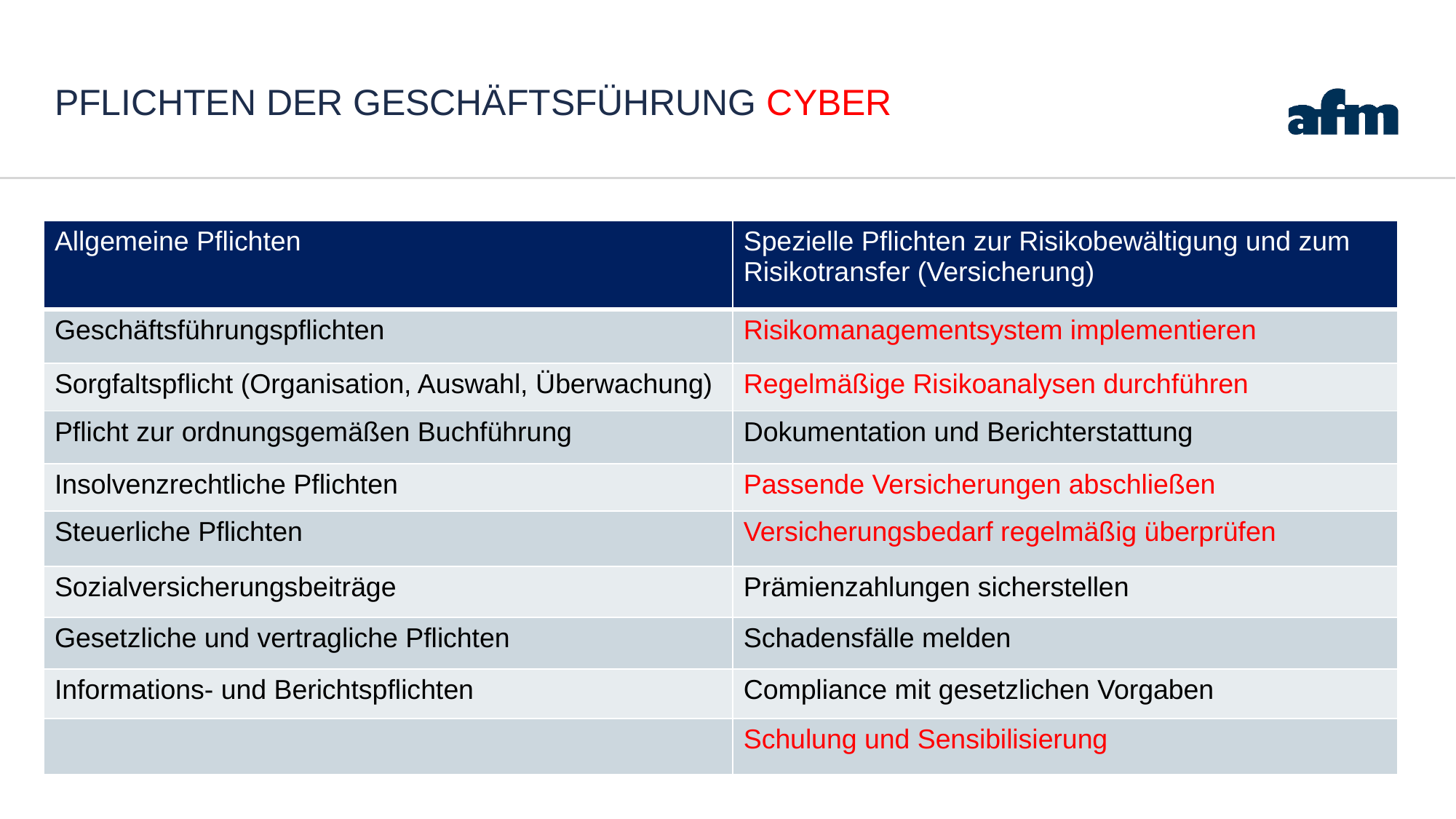

# Pflichten der Geschäftsführung cyber
| Allgemeine Pflichten | Spezielle Pflichten zur Risikobewältigung und zum Risikotransfer (Versicherung) |
| --- | --- |
| Geschäftsführungspflichten | Risikomanagementsystem implementieren |
| Sorgfaltspflicht (Organisation, Auswahl, Überwachung) | Regelmäßige Risikoanalysen durchführen |
| Pflicht zur ordnungsgemäßen Buchführung | Dokumentation und Berichterstattung |
| Insolvenzrechtliche Pflichten | Passende Versicherungen abschließen |
| Steuerliche Pflichten | Versicherungsbedarf regelmäßig überprüfen |
| Sozialversicherungsbeiträge | Prämienzahlungen sicherstellen |
| Gesetzliche und vertragliche Pflichten | Schadensfälle melden |
| Informations- und Berichtspflichten | Compliance mit gesetzlichen Vorgaben |
|  | Schulung und Sensibilisierung |